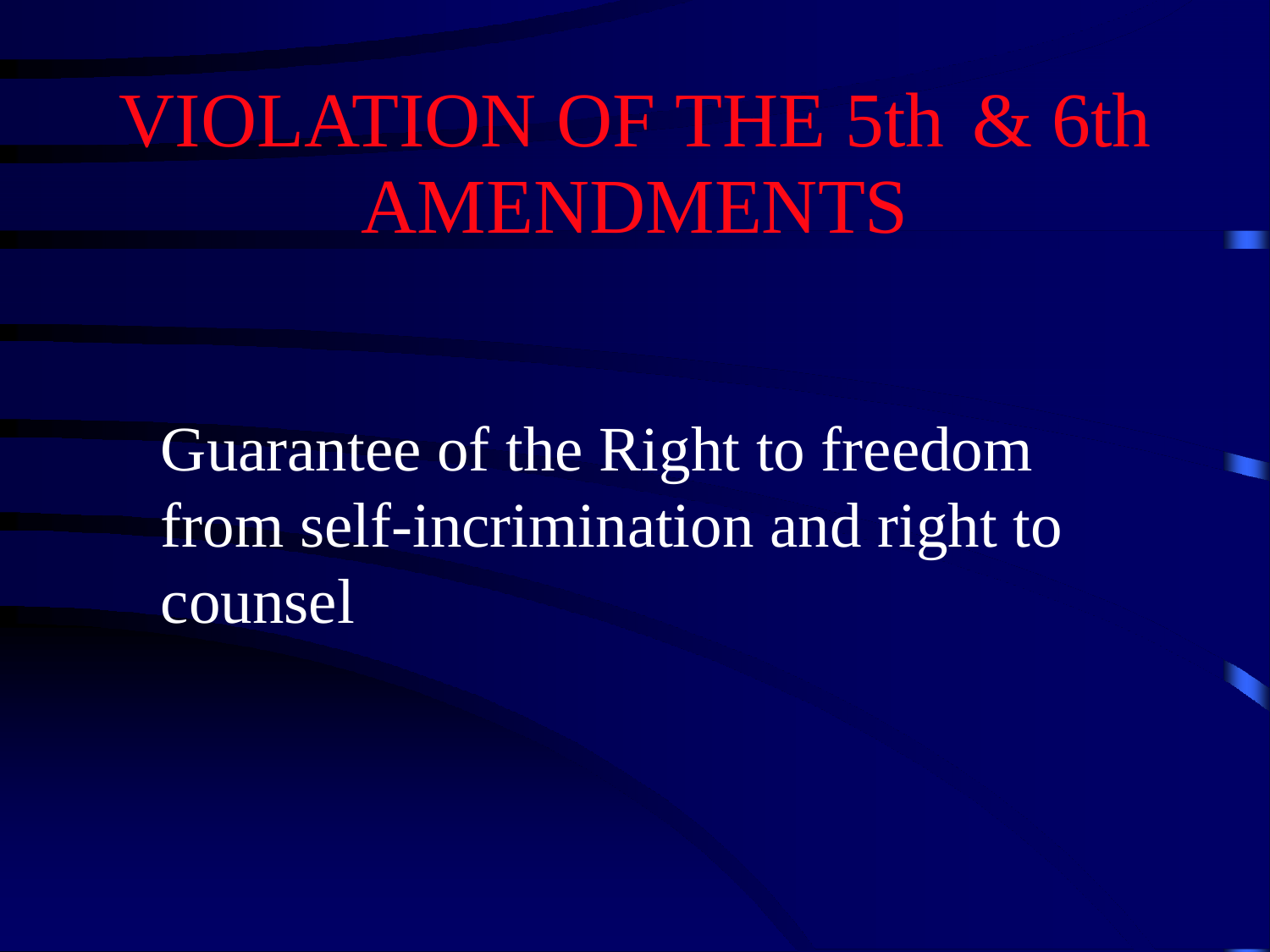

VIOLATION OF THE 5th
AMENDMENTS
&
6th

Guarantee of the Right to freedom
from self-incrimination and right to counsel